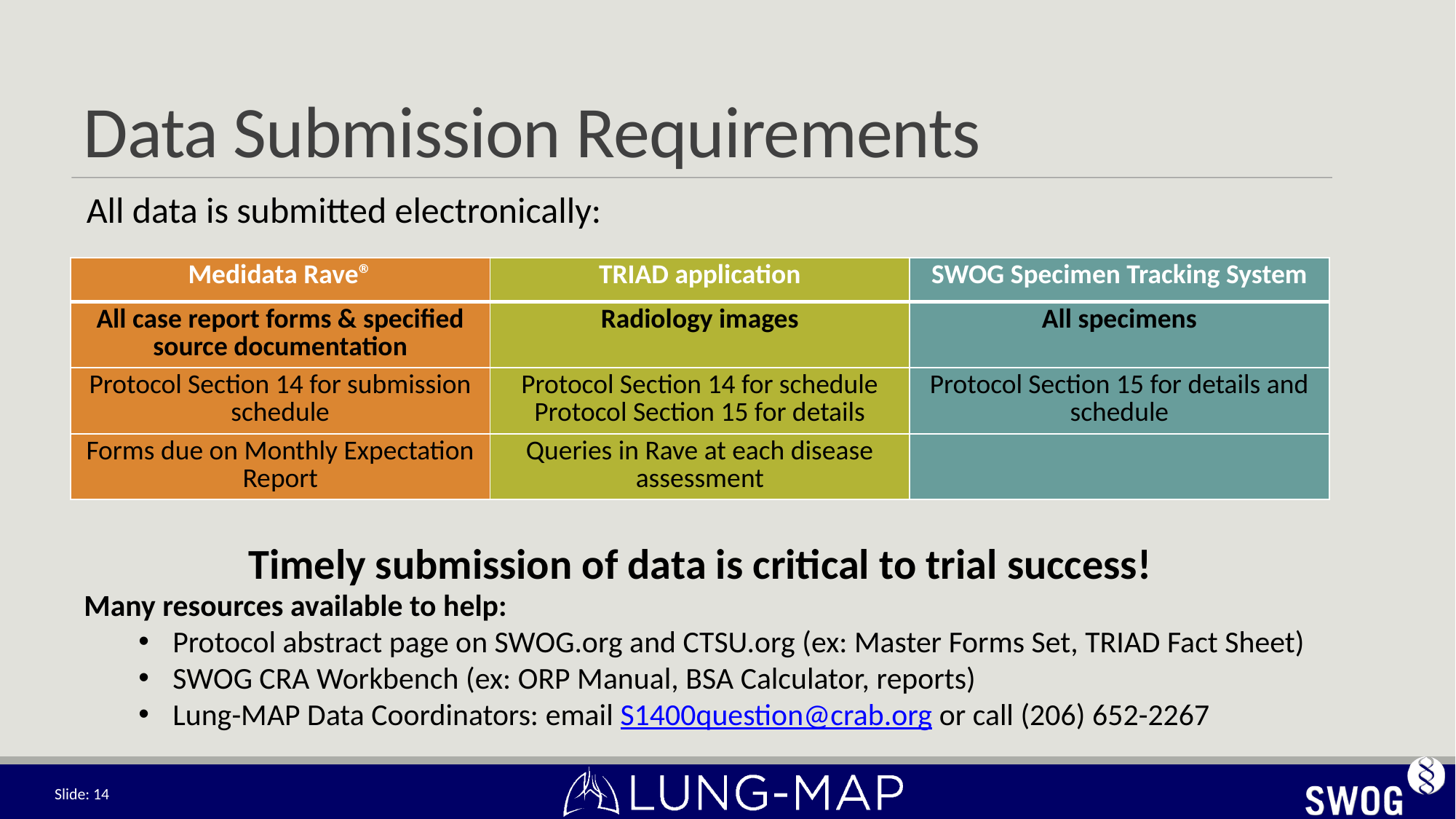

# Data Submission Requirements
All data is submitted electronically:
| Medidata Rave® | TRIAD application | SWOG Specimen Tracking System |
| --- | --- | --- |
| All case report forms & specified source documentation | Radiology images | All specimens |
| Protocol Section 14 for submission schedule | Protocol Section 14 for schedule Protocol Section 15 for details | Protocol Section 15 for details and schedule |
| Forms due on Monthly Expectation Report | Queries in Rave at each disease assessment |  |
Timely submission of data is critical to trial success!
Many resources available to help:
Protocol abstract page on SWOG.org and CTSU.org (ex: Master Forms Set, TRIAD Fact Sheet)
SWOG CRA Workbench (ex: ORP Manual, BSA Calculator, reports)
Lung-MAP Data Coordinators: email S1400question@crab.org or call (206) 652-2267
Slide: 14